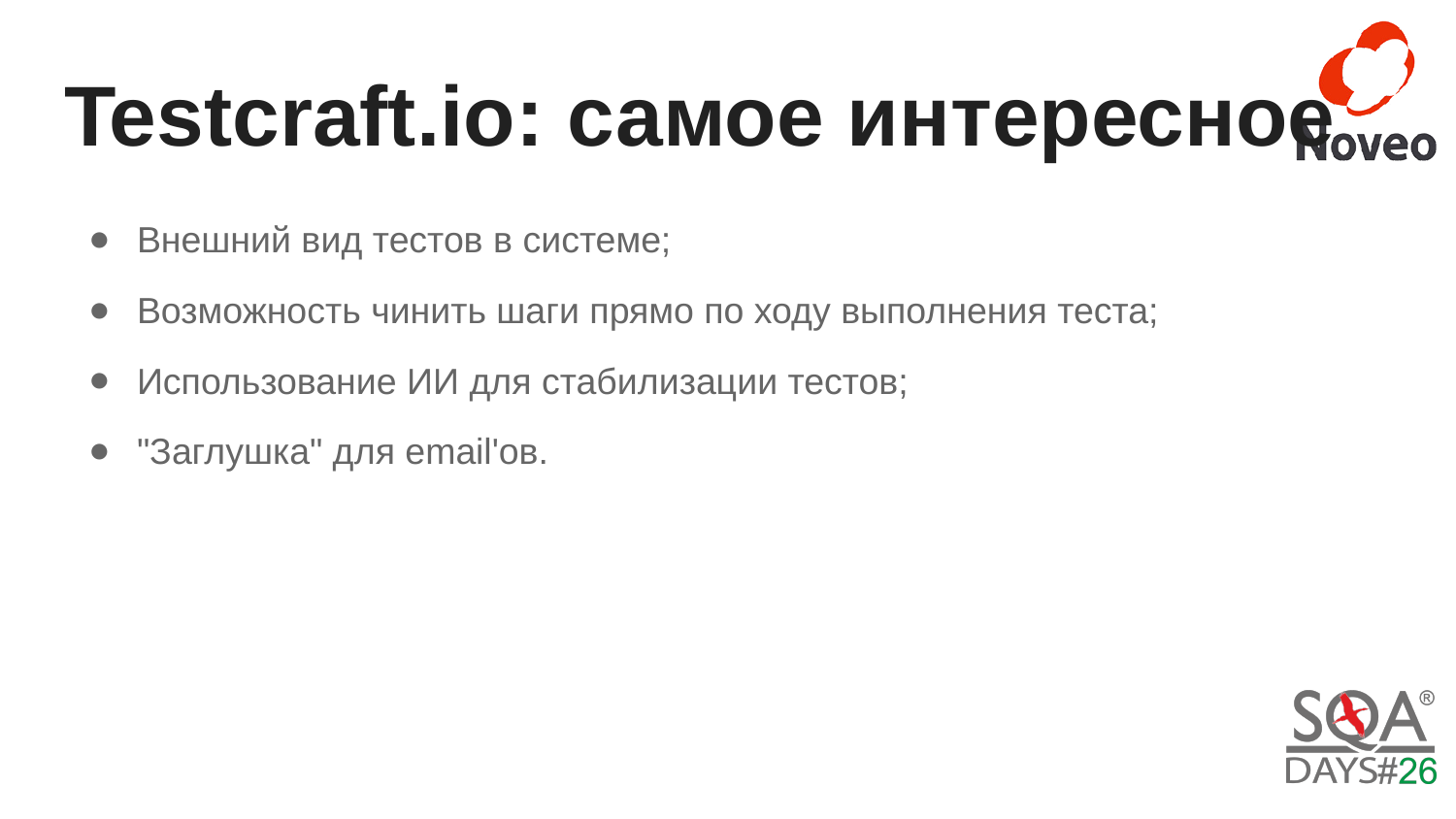

# Testcraft.io: самое интересное
Внешний вид тестов в системе;
Возможность чинить шаги прямо по ходу выполнения теста;
Использование ИИ для стабилизации тестов;
"Заглушка" для email'ов.